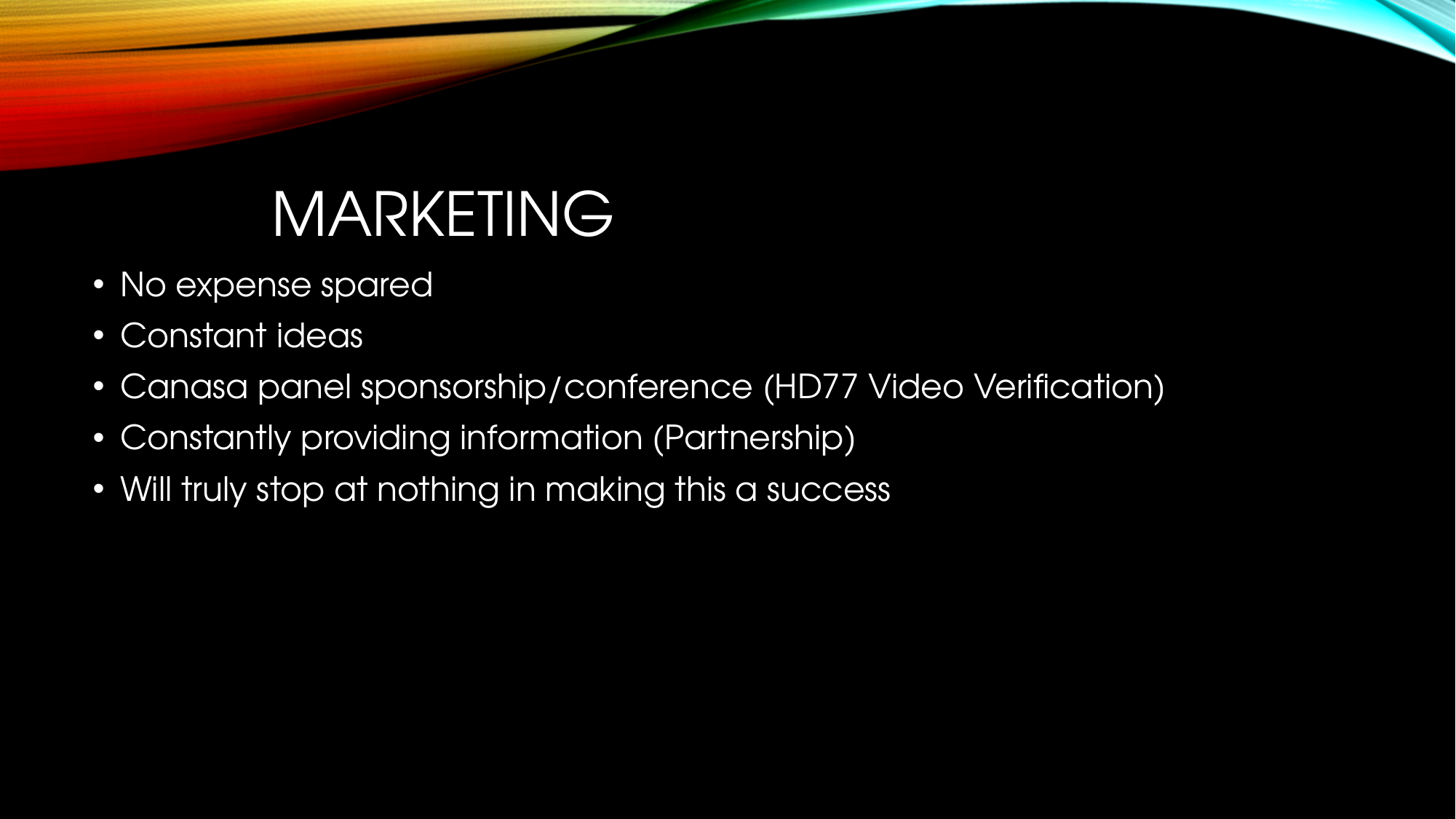

# Marketing
No expense spared
Constant ideas
Canasa panel sponsorship/conference (HD77 Video Verification)
Constantly providing information (Partnership)
Will truly stop at nothing in making this a success